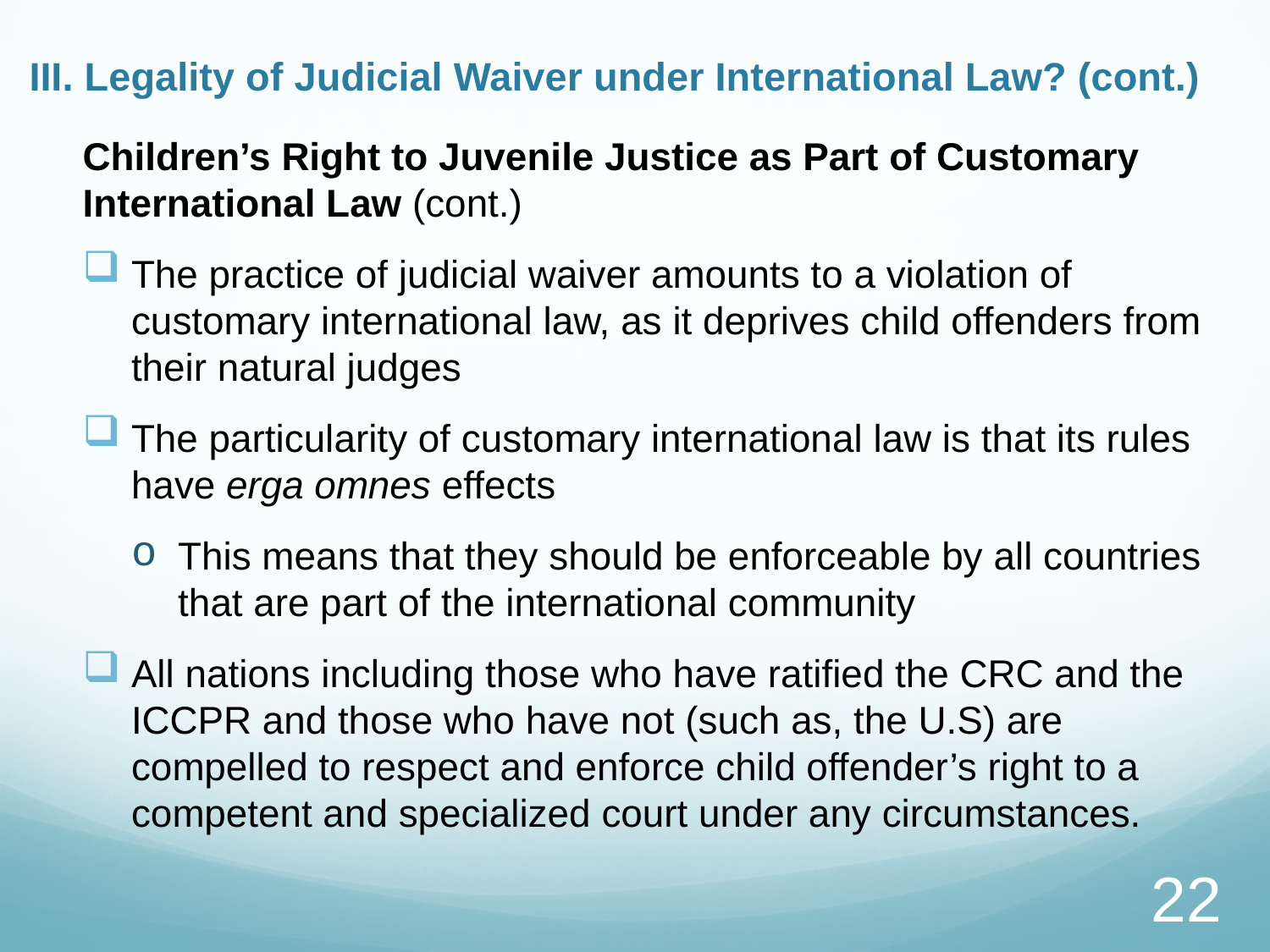

# III. Legality of Judicial Waiver under International Law? (cont.)
Children’s Right to Juvenile Justice as Part of Customary International Law (cont.)
The practice of judicial waiver amounts to a violation of customary international law, as it deprives child offenders from their natural judges
The particularity of customary international law is that its rules have erga omnes effects
This means that they should be enforceable by all countries that are part of the international community
All nations including those who have ratified the CRC and the ICCPR and those who have not (such as, the U.S) are compelled to respect and enforce child offender’s right to a competent and specialized court under any circumstances.
22